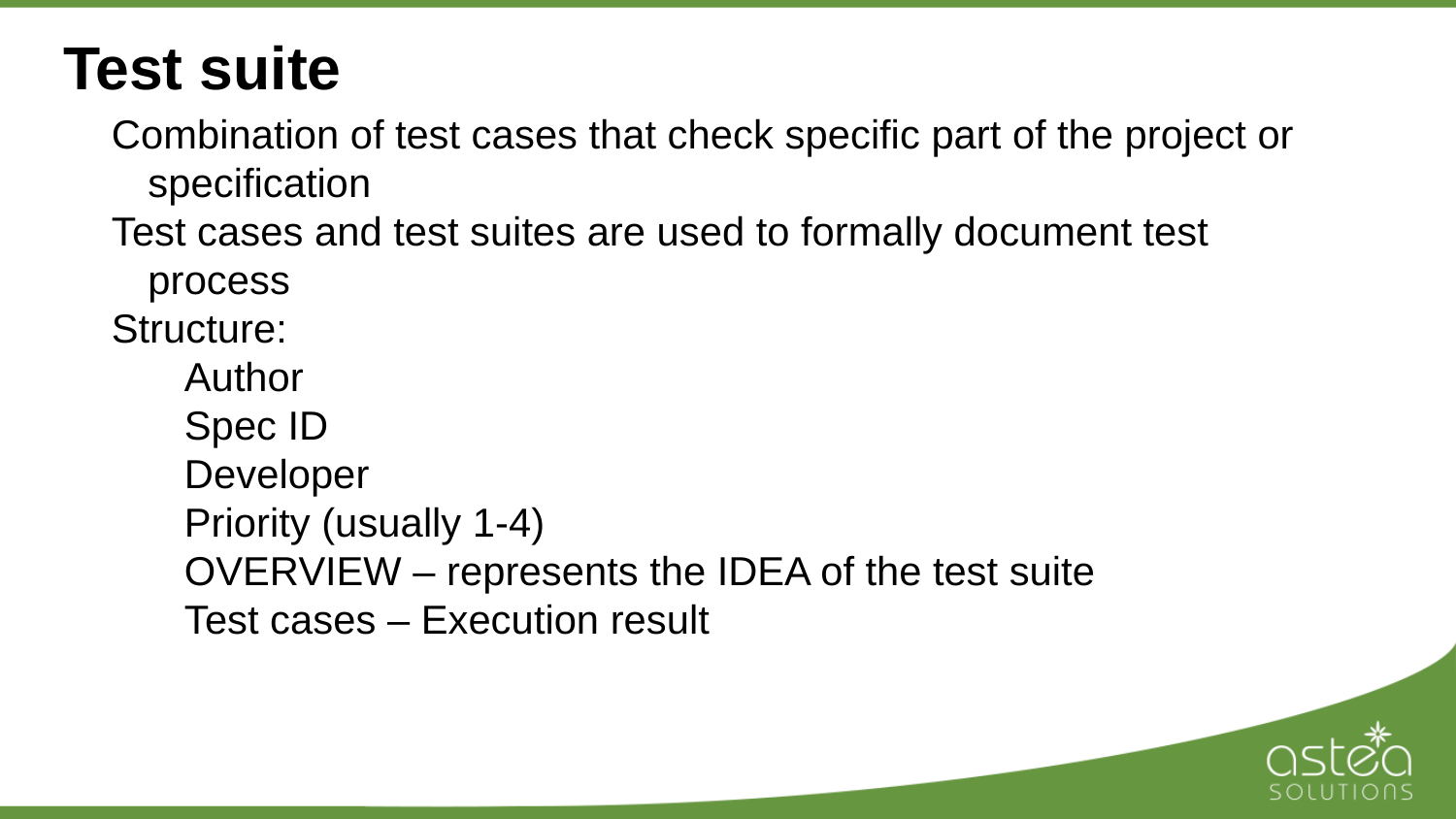

# Test suite
Combination of test cases that check specific part of the project or specification
Test cases and test suites are used to formally document test process
Structure:
Author
Spec ID
Developer
Priority (usually 1-4)
OVERVIEW – represents the IDEA of the test suite
Test cases – Execution result